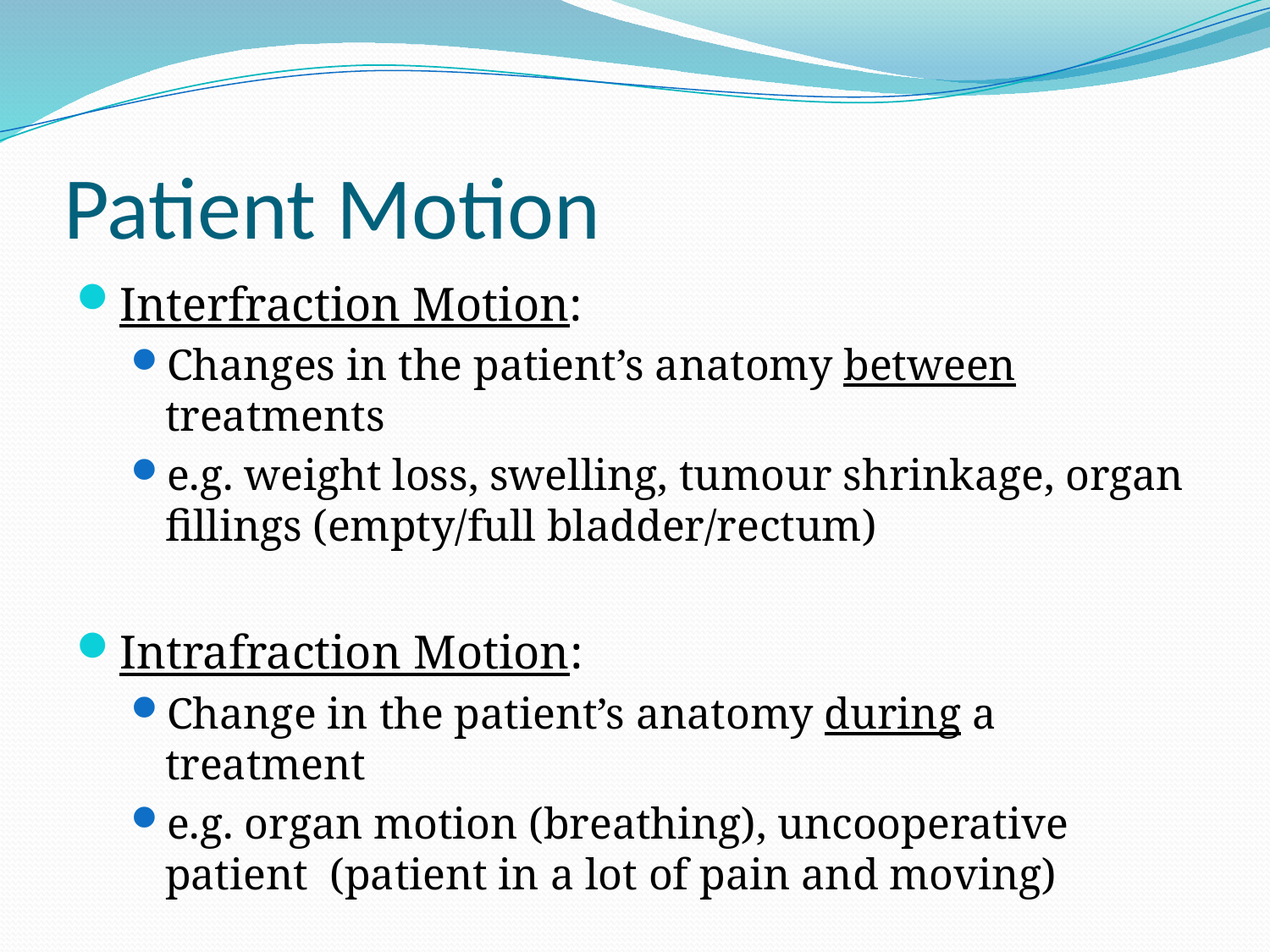

# Patient Motion
Interfraction Motion:
Changes in the patient’s anatomy between treatments
e.g. weight loss, swelling, tumour shrinkage, organ fillings (empty/full bladder/rectum)

Intrafraction Motion:
Change in the patient’s anatomy during a treatment
e.g. organ motion (breathing), uncooperative patient  (patient in a lot of pain and moving)